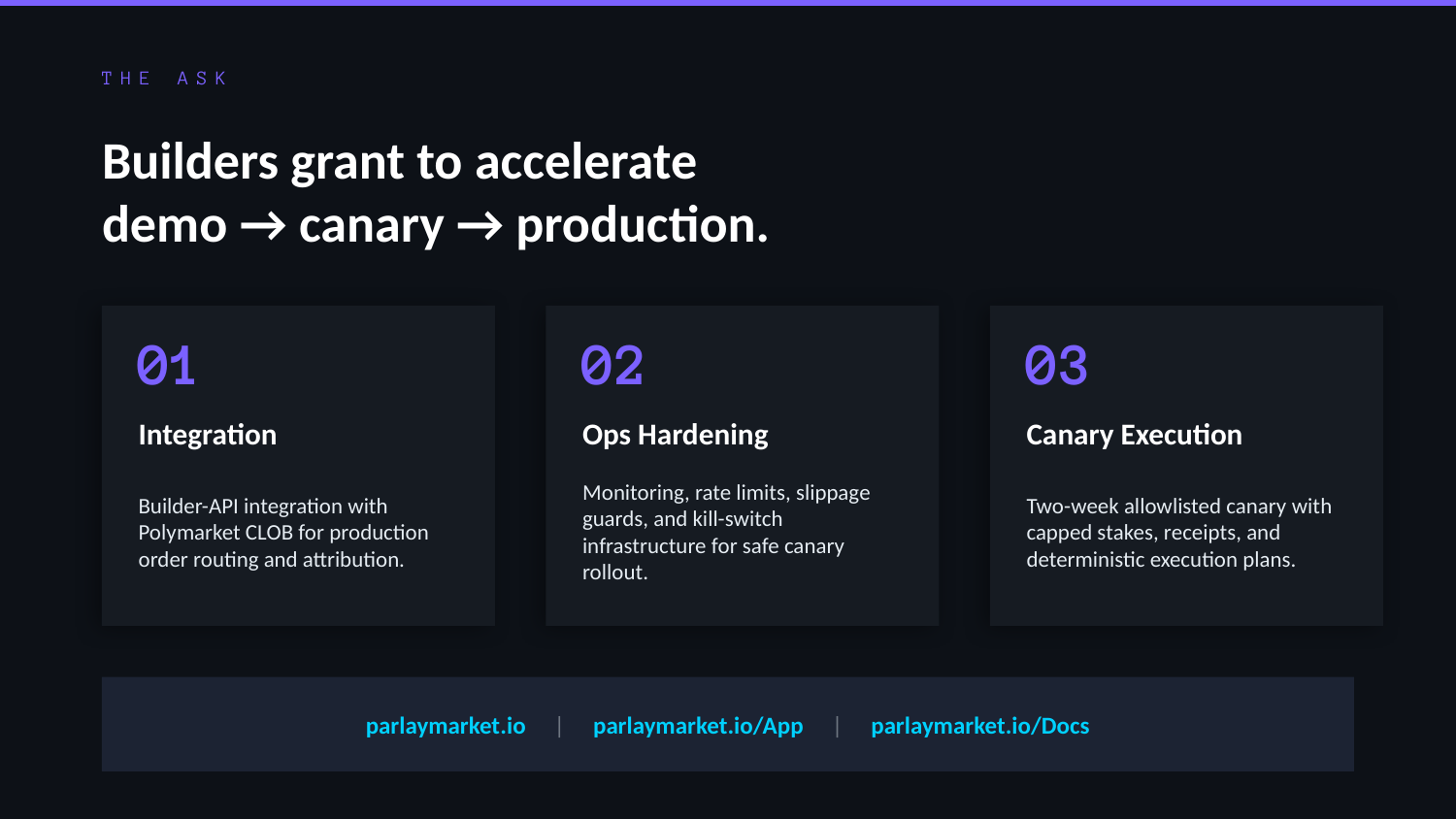

THE ASK
Builders grant to accelerate
demo → canary → production.

01
02
03
Integration
Ops Hardening
Canary Execution
Builder-API integration with Polymarket CLOB for production order routing and attribution.
Monitoring, rate limits, slippage guards, and kill-switch infrastructure for safe canary rollout.
Two-week allowlisted canary with capped stakes, receipts, and deterministic execution plans.

parlaymarket.io     |     parlaymarket.io/App     |     parlaymarket.io/Docs